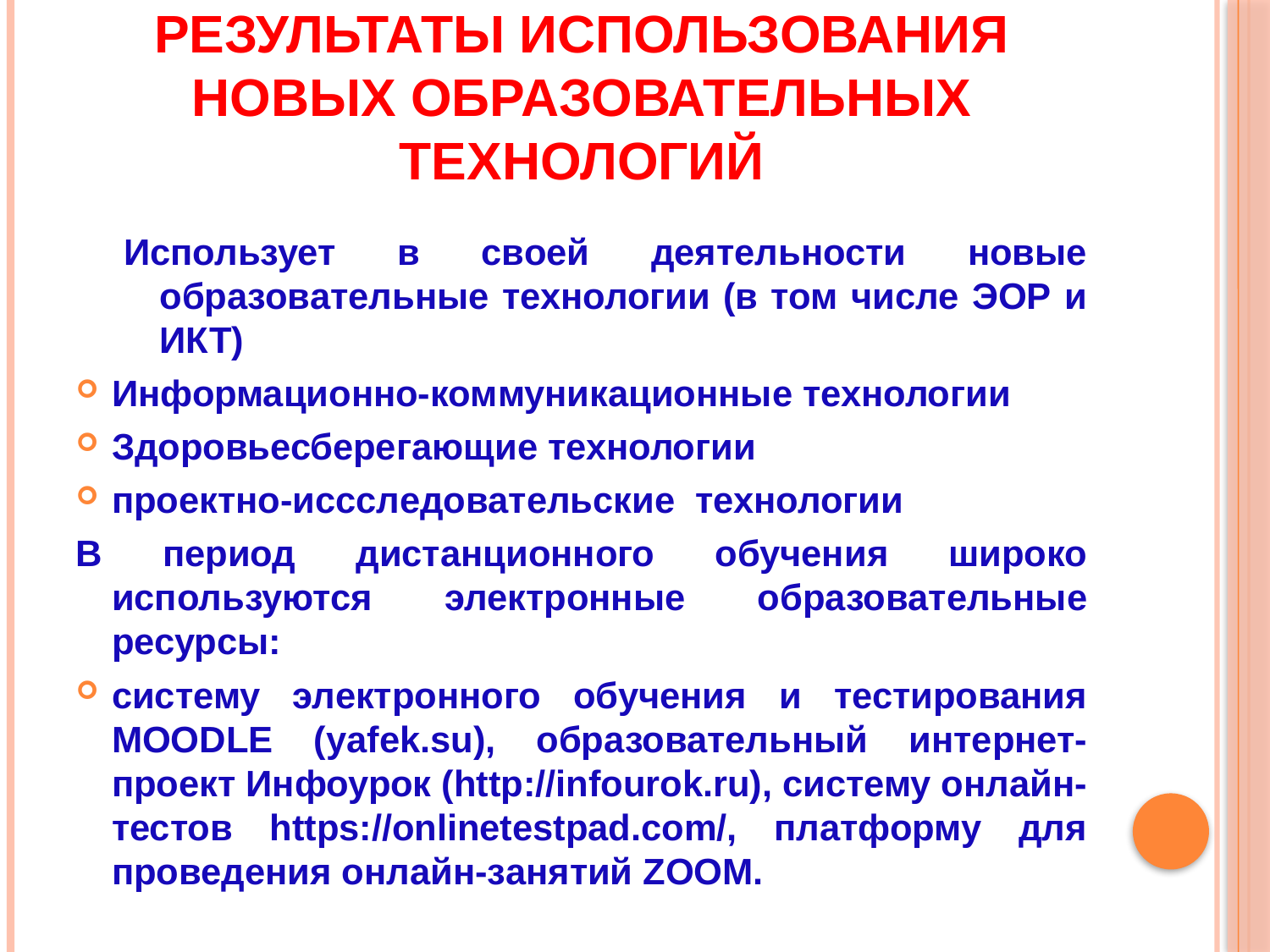

# Результаты использования новых образовательных технологий
Использует в своей деятельности новые образовательные технологии (в том числе ЭОР и ИКТ)
Информационно-коммуникационные технологии
Здоровьесберегающие технологии
проектно-иссследовательские  технологии
В период дистанционного обучения широко используются электронные образовательные ресурсы:
систему электронного обучения и тестирования MOODLE (yafek.su), образовательный интернет-проект Инфоурок (http://infourok.ru), систему онлайн-тестов https://onlinetestpad.com/, платформу для проведения онлайн-занятий ZOOM.